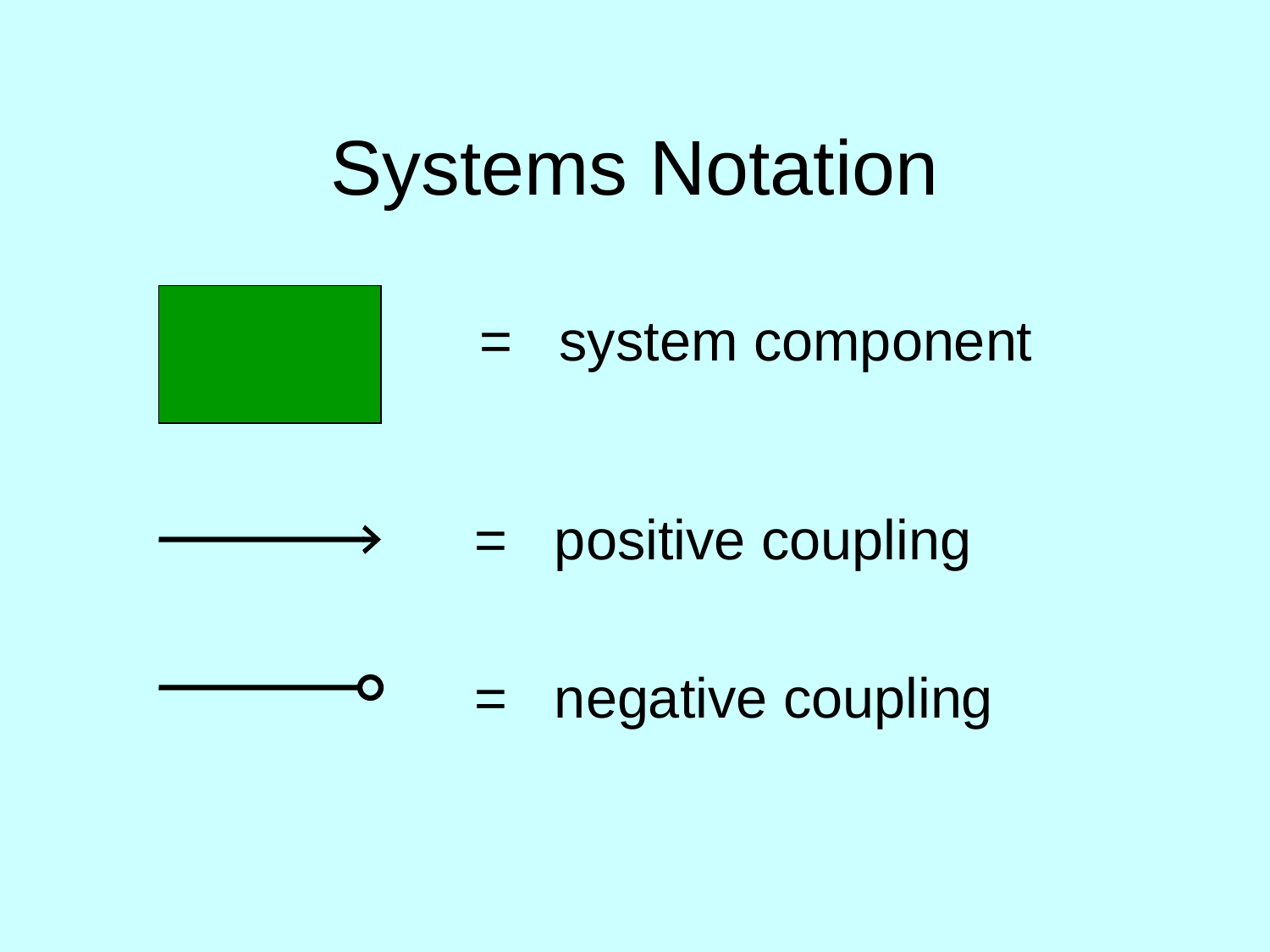

# Systems Notation

 =   system component
=   positive coupling

=   negative coupling